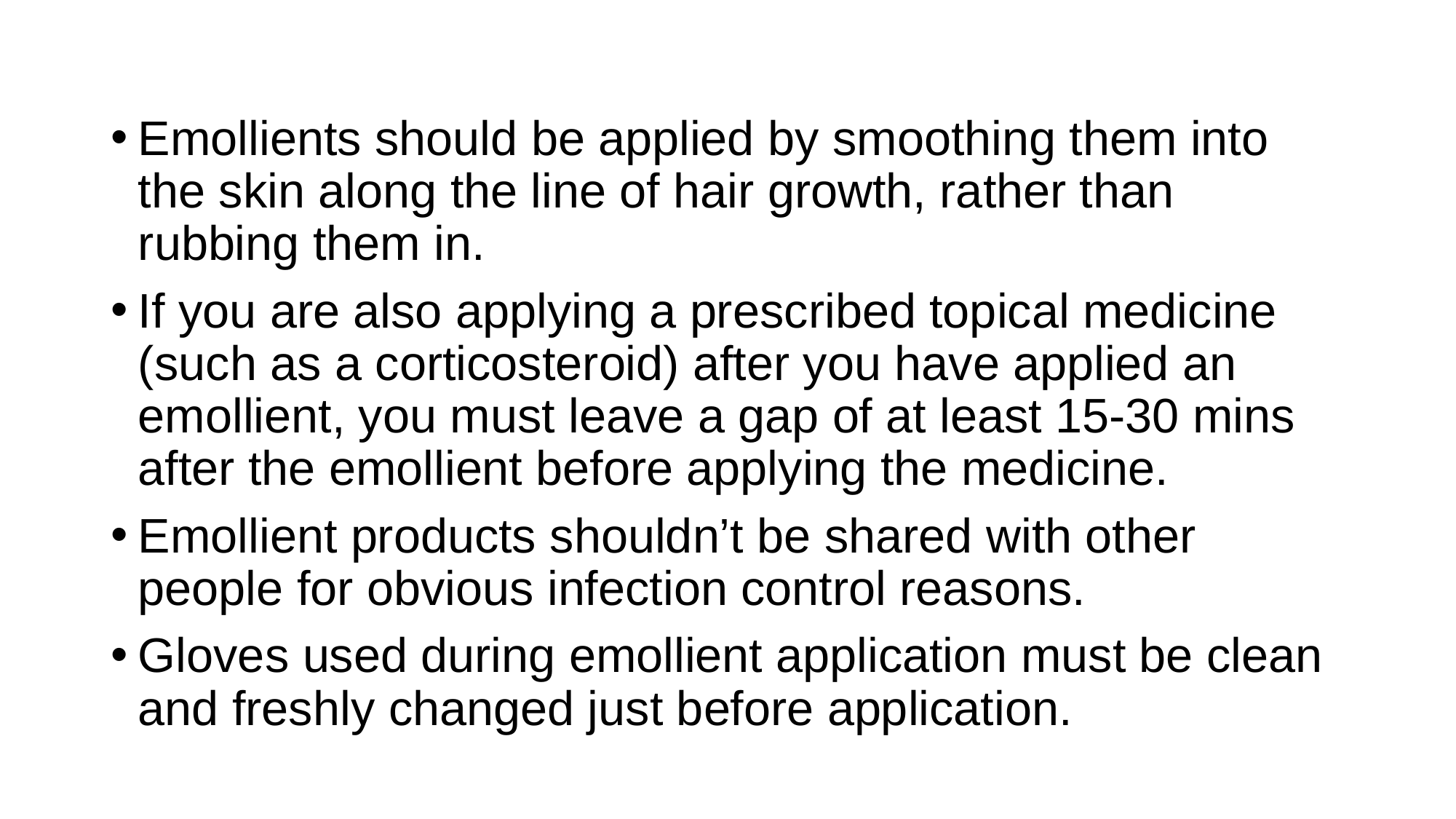

Emollients should be applied by smoothing them into the skin along the line of hair growth, rather than rubbing them in.
If you are also applying a prescribed topical medicine (such as a corticosteroid) after you have applied an emollient, you must leave a gap of at least 15-30 mins after the emollient before applying the medicine.
Emollient products shouldn’t be shared with other people for obvious infection control reasons.
Gloves used during emollient application must be clean and freshly changed just before application.